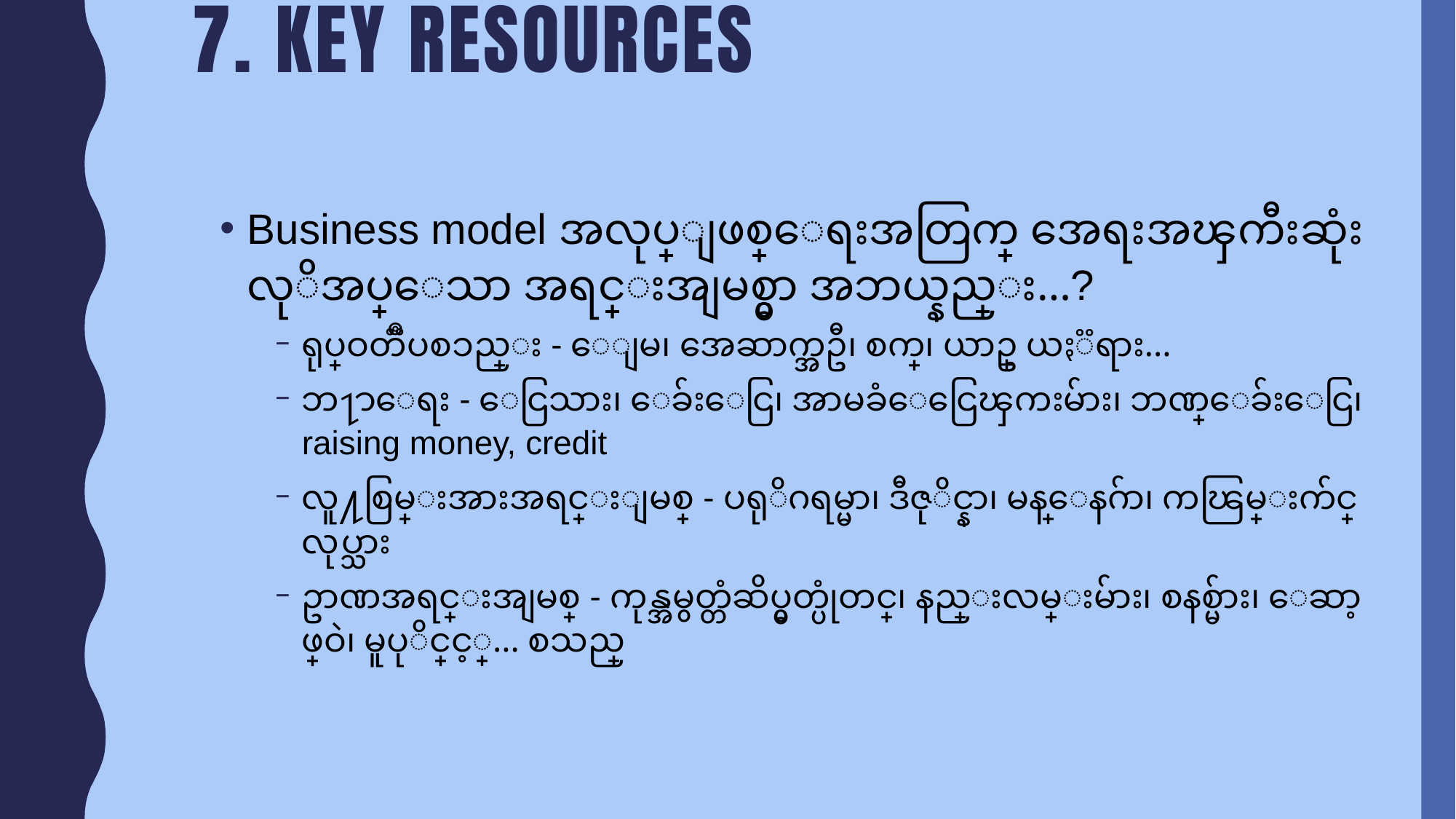

# 7. Key Resources
Business model အလုပ္ျဖစ္ေရးအတြက္ အေရးအၾကီးဆုံး လုိအပ္ေသာ အရင္းအျမစ္မွာ အဘယ္နည္း…?
ရုပ္ဝတၱဳပစၥည္း - ေျမ၊ အေဆာက္အဦ၊ စက္၊ ယာဥ္ ယႏၱရား…
ဘ႑ာေရး - ေငြသား၊ ေခ်းေငြ၊ အာမခံေငြေၾကးမ်ား၊ ဘဏ္ေခ်းေငြ၊ raising money, credit
လူ႔စြမ္းအားအရင္းျမစ္ - ပရုိဂရမ္မာ၊ ဒီဇုိင္နာ၊ မန္ေနဂ်ာ၊ ကၽြမ္းက်င္လုပ္သား
ဥာဏအရင္းအျမစ္ - ကုန္အမွတ္တံဆိပ္မွတ္ပုံတင္၊ နည္းလမ္းမ်ား၊ စနစ္မ်ား၊ ေဆာ့ဖ္ဝဲ၊ မူပုိင္ခြင့္… စသည္